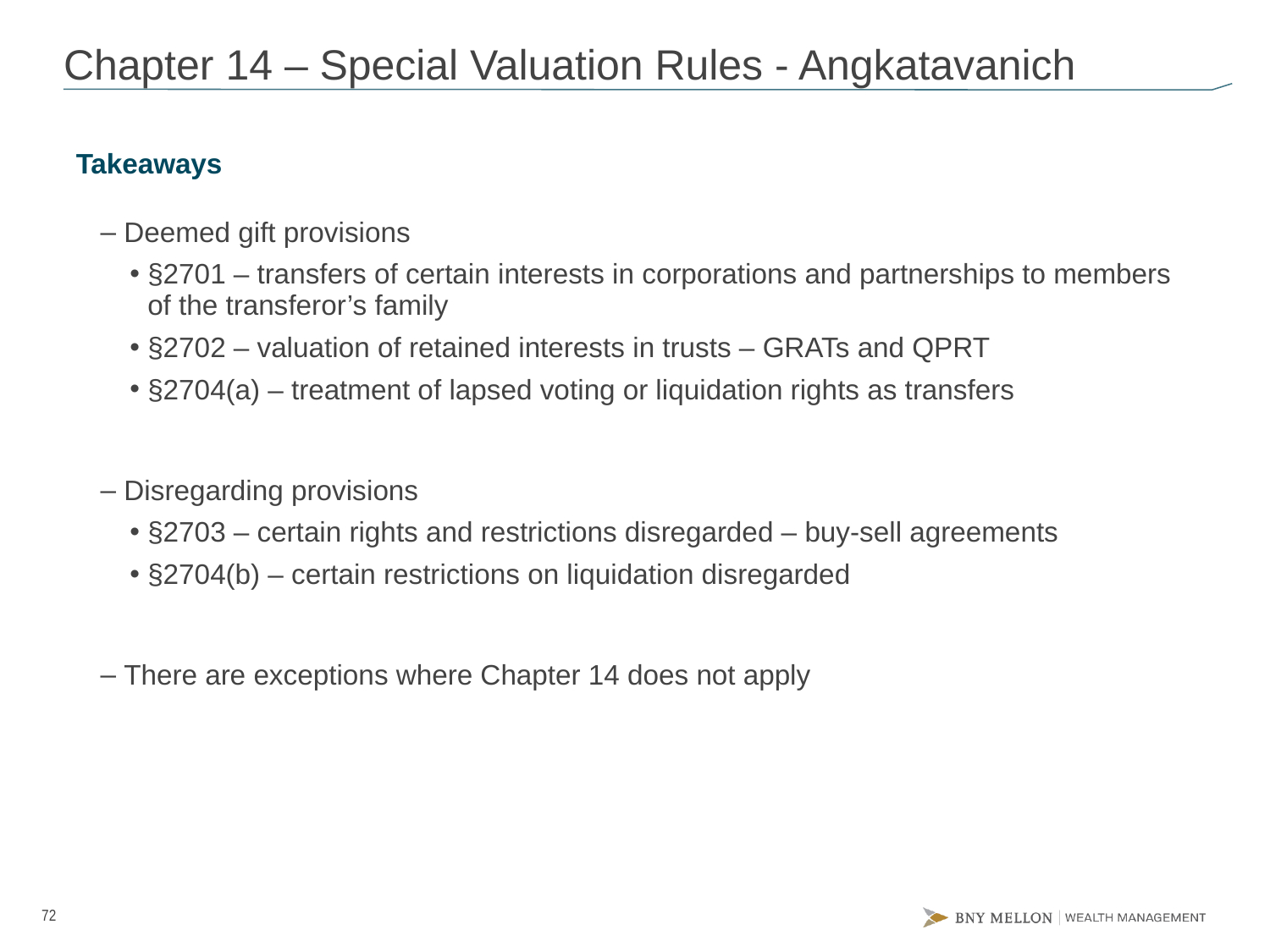

# Chapter 14 – Special Valuation Rules - Angkatavanich
Takeaways

Deemed gift provisions
§2701 – transfers of certain interests in corporations and partnerships to members of the transferor’s family
§2702 – valuation of retained interests in trusts – GRATs and QPRT
§2704(a) – treatment of lapsed voting or liquidation rights as transfers

Disregarding provisions
§2703 – certain rights and restrictions disregarded – buy-sell agreements
§2704(b) – certain restrictions on liquidation disregarded

There are exceptions where Chapter 14 does not apply